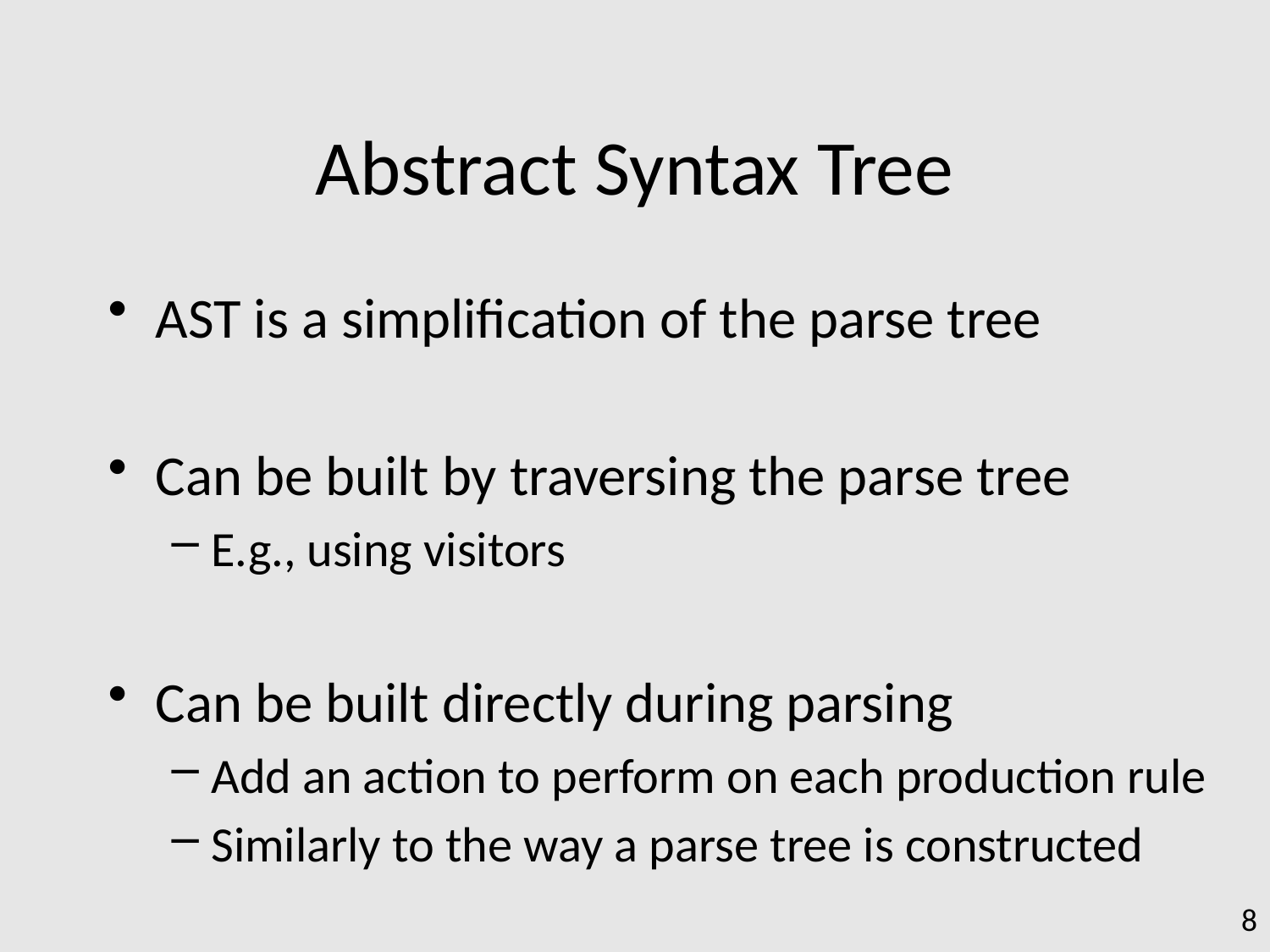

# Abstract Syntax Tree
AST is a simplification of the parse tree

Can be built by traversing the parse tree
E.g., using visitors

Can be built directly during parsing
Add an action to perform on each production rule
Similarly to the way a parse tree is constructed
8